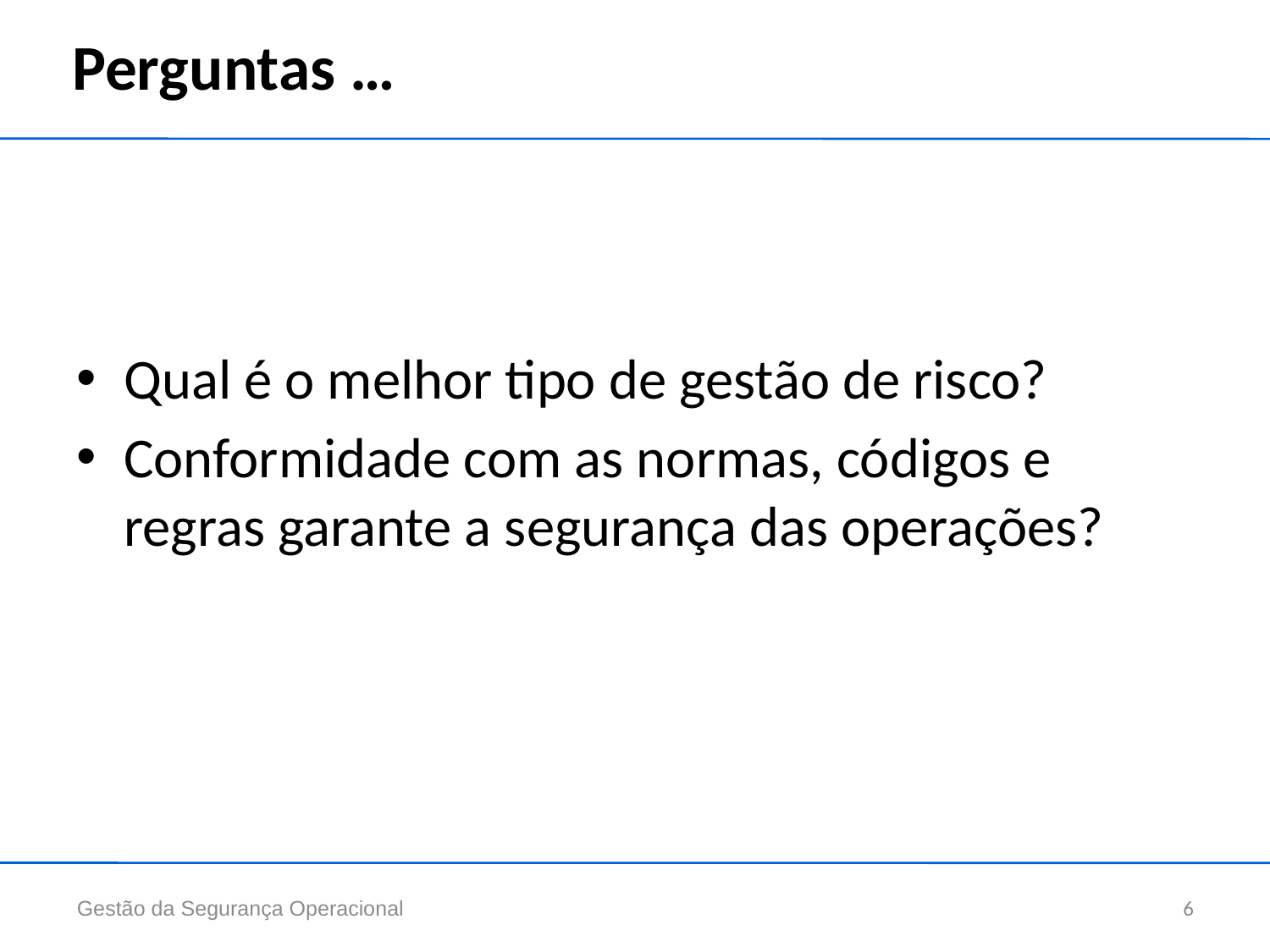

# Perguntas …

Qual é o melhor tipo de gestão de risco?
Conformidade com as normas, códigos e regras garante a segurança das operações?
Gestão da Segurança Operacional
6